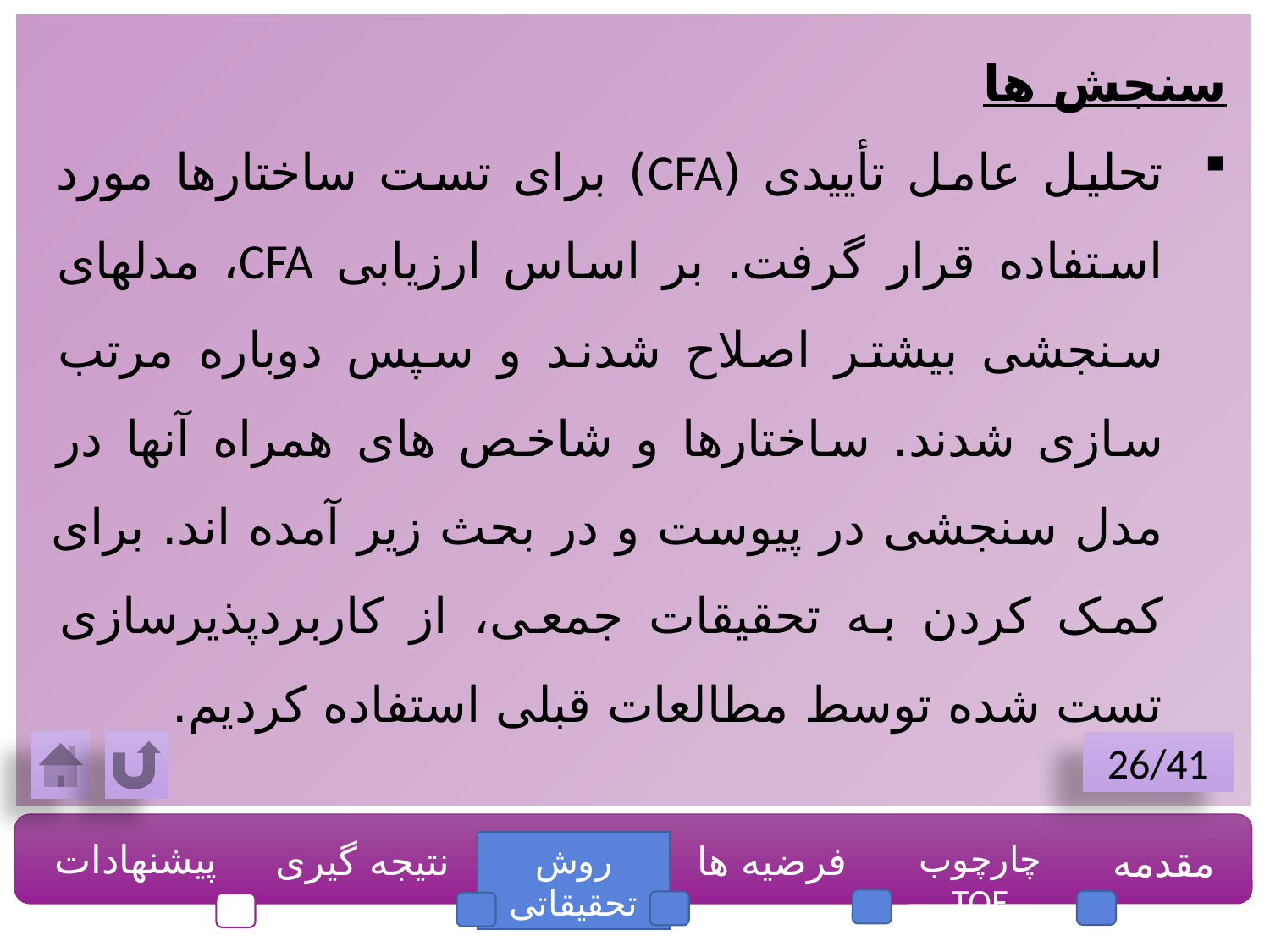

سنجش ها
تحلیل عامل تأییدی (CFA) برای تست ساختارها مورد استفاده قرار گرفت. بر اساس ارزیابی CFA، مدلهای سنجشی بیشتر اصلاح شدند و سپس دوباره مرتب سازی شدند. ساختارها و شاخص های همراه آنها در مدل سنجشی در پیوست و در بحث زیر آمده اند. برای کمک کردن به تحقیقات جمعی، از کاربردپذیرسازی تست شده توسط مطالعات قبلی استفاده کردیم.

26/41

پیشنهادات
نتیجه گیری
فرضیه ها
چارچوب TOE
مقدمه
روش تحقیقاتی